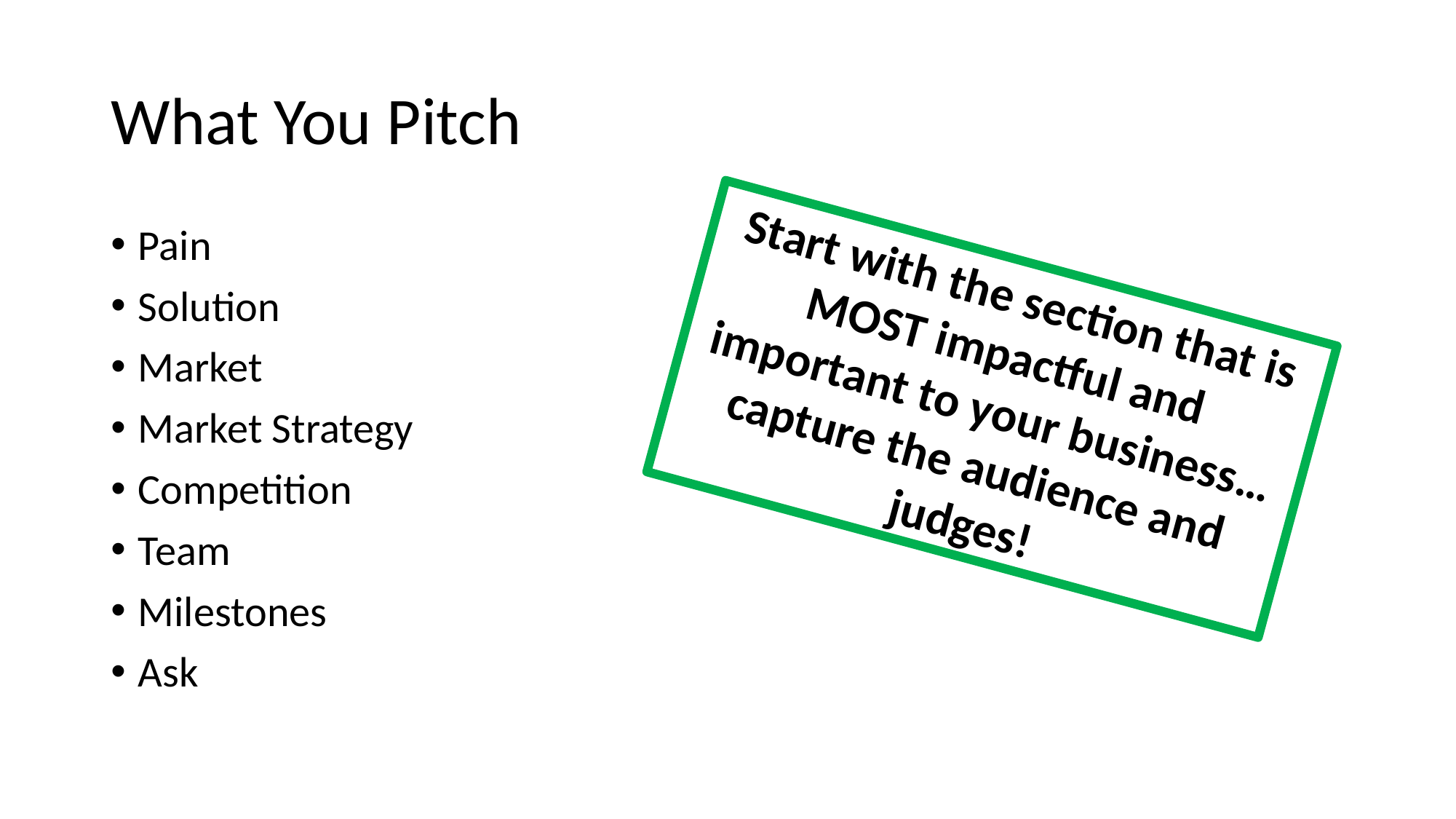

# What You Pitch
Pain
Solution
Market
Market Strategy
Competition
Team
Milestones
Ask
Start with the section that is MOST impactful and important to your business…capture the audience and judges!